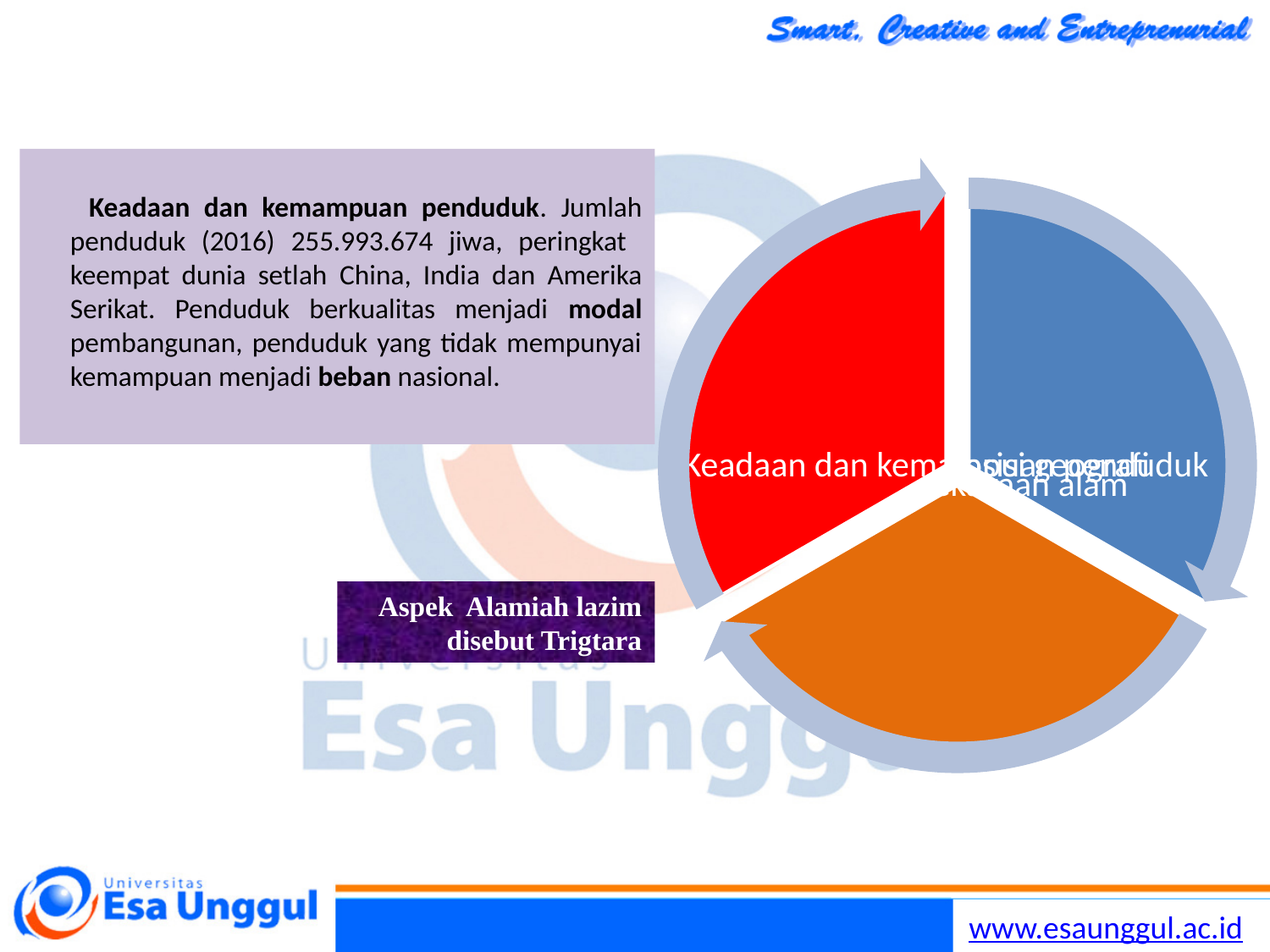

Lokasi dan posisi geografi
Keadaan kekayaan alam
Keadaan dan kemampuan penduduk

    Keadaan dan kemampuan penduduk. Jumlah penduduk (2016) 255.993.674 jiwa, peringkat  keempat dunia setlah China, India dan Amerika Serikat. Penduduk berkualitas menjadi modal pembangunan, penduduk yang tidak mempunyai kemampuan menjadi beban nasional.

Aspek  Alamiah lazim disebut Trigtara